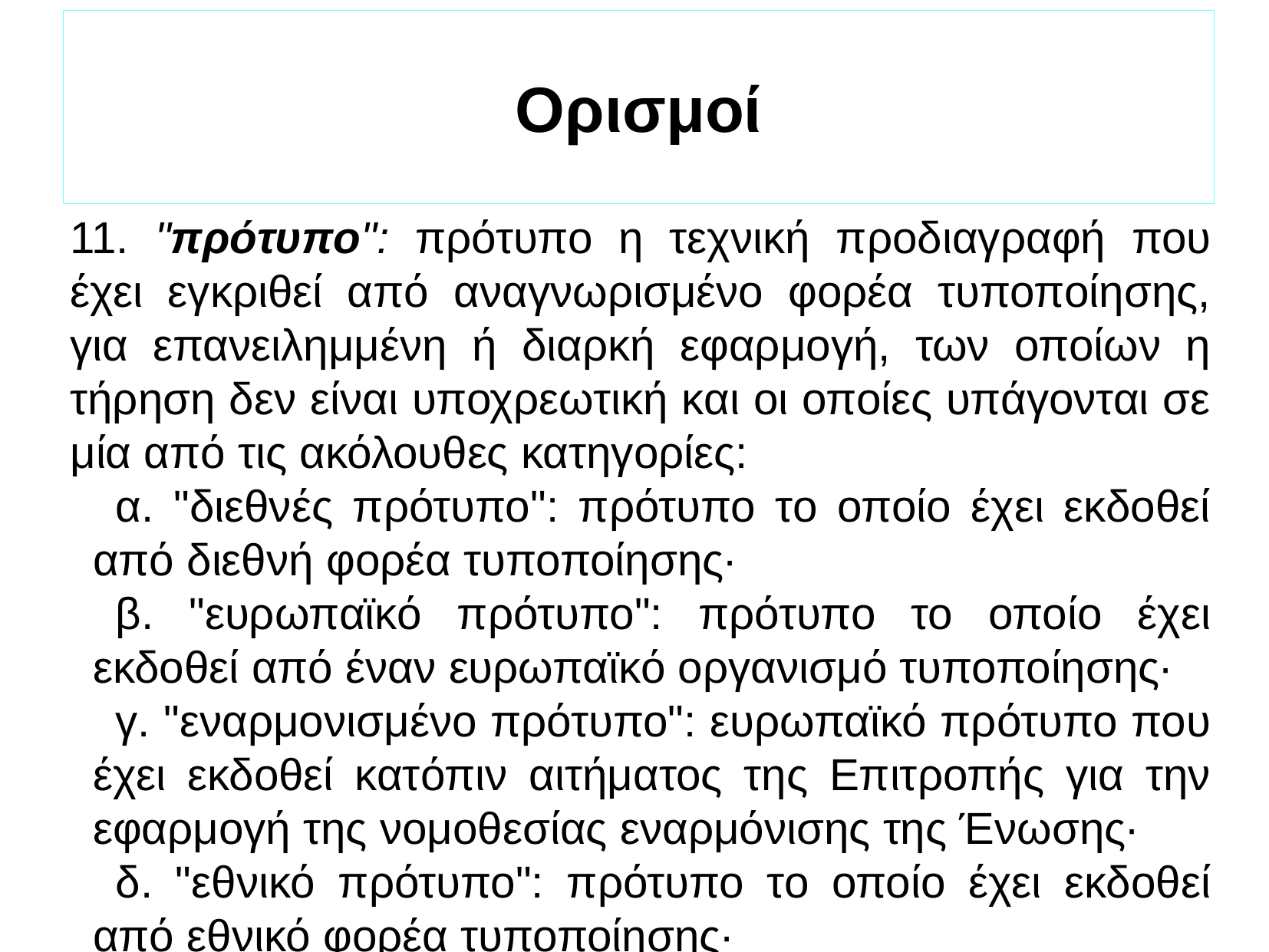

Ορισμοί
11. "πρότυπο": πρότυπο η τεχνική προδιαγραφή που έχει εγκριθεί από αναγνωρισμένο φορέα τυποποίησης, για επανειλημμένη ή διαρκή εφαρμογή, των οποίων η τήρηση δεν είναι υποχρεωτική και οι οποίες υπάγονται σε μία από τις ακόλουθες κατηγορίες:
α. "διεθνές πρότυπο": πρότυπο το οποίο έχει εκδοθεί από διεθνή φορέα τυποποίησης·
β. "ευρωπαϊκό πρότυπο": πρότυπο το οποίο έχει εκδοθεί από έναν ευρωπαϊκό οργανισμό τυποποίησης·
γ. "εναρμονισμένο πρότυπο": ευρωπαϊκό πρότυπο που έχει εκδοθεί κατόπιν αιτήματος της Επιτροπής για την εφαρμογή της νομοθεσίας εναρμόνισης της Ένωσης·
δ. "εθνικό πρότυπο": πρότυπο το οποίο έχει εκδοθεί από εθνικό φορέα τυποποίησης·